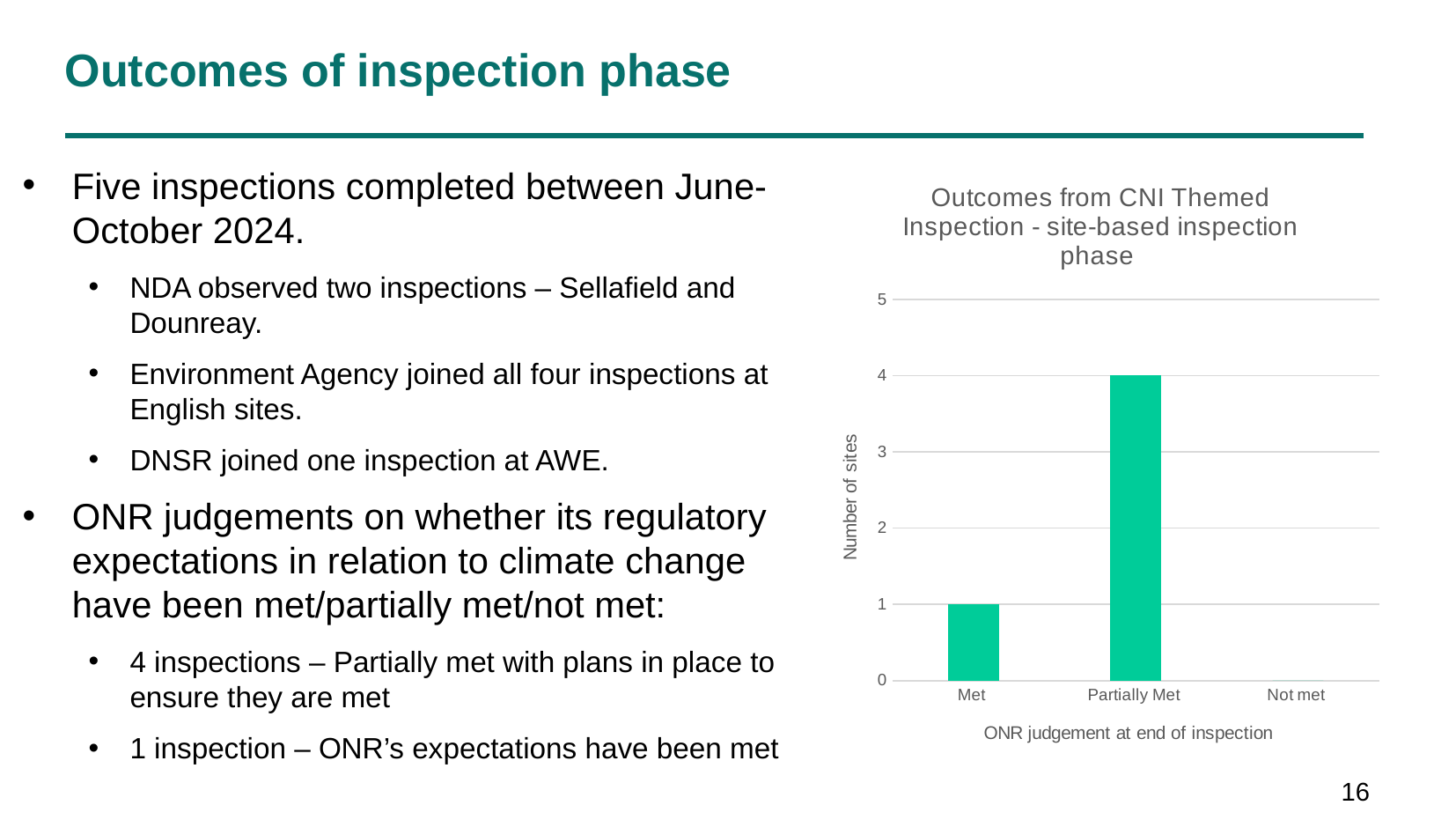

# Outcomes of inspection phase
Five inspections completed between June-October 2024.
NDA observed two inspections – Sellafield and Dounreay.
Environment Agency joined all four inspections at English sites.
DNSR joined one inspection at AWE.
ONR judgements on whether its regulatory expectations in relation to climate change have been met/partially met/not met:
4 inspections – Partially met with plans in place to ensure they are met
1 inspection – ONR’s expectations have been met

### Chart: Outcomes from CNI Themed Inspection - site-based inspection phase

| Category | Number of sites  |
|---|---|
| Met  | 1.0 |
| Partially Met  | 4.0 |
| Not met  | 0.0 |
16